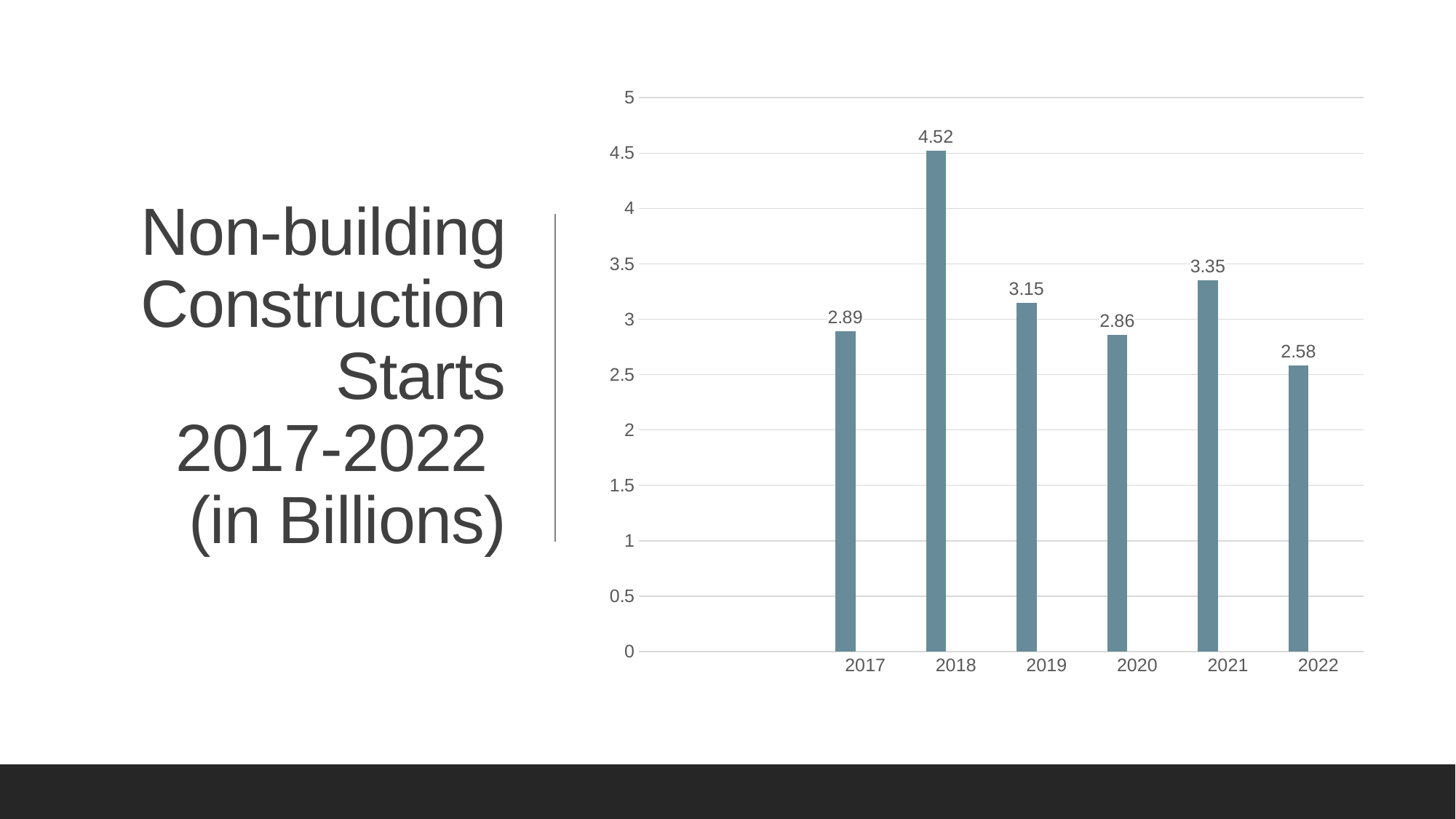

# Non-building Construction Starts 2017-2022 (in Billions)

### Chart

| Category | Series 1 | Series 2 | Series 3 |
|---|---|---|---|
|  | None | None | None |
|  | None | None | None |
| 2017 | 2.89 | None | None |
| 2018 | 4.52 | None | None |
| 2019 | 3.15 | None | None |
| 2020 | 2.86 | None | None |
| 2021 | 3.35 | None | None |
| 2022 | 2.58 | None | None |